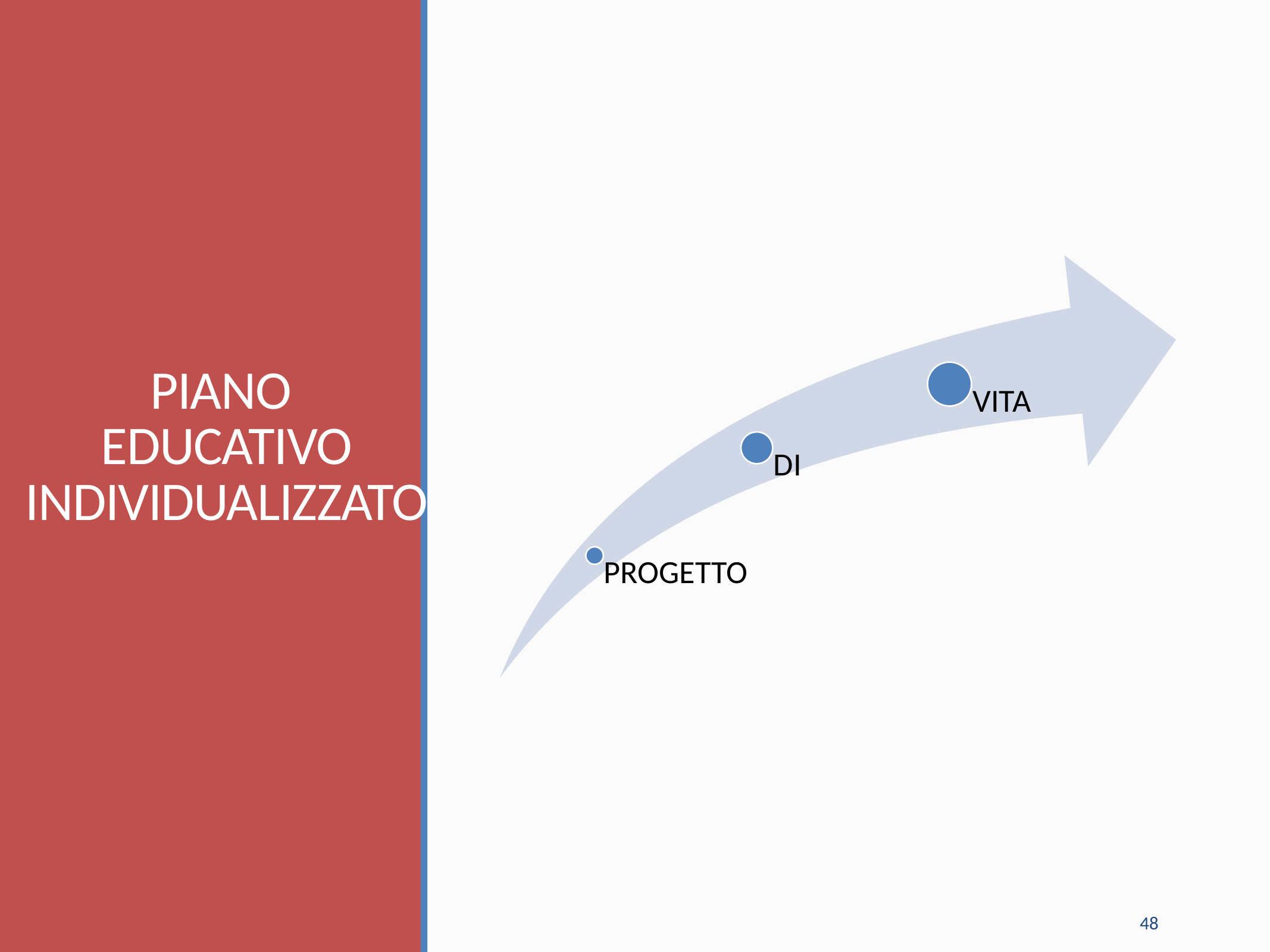

# PIANO EDUCATIVO INDIVIDUALIZZATO
PROGETTO
DI
VITA
48